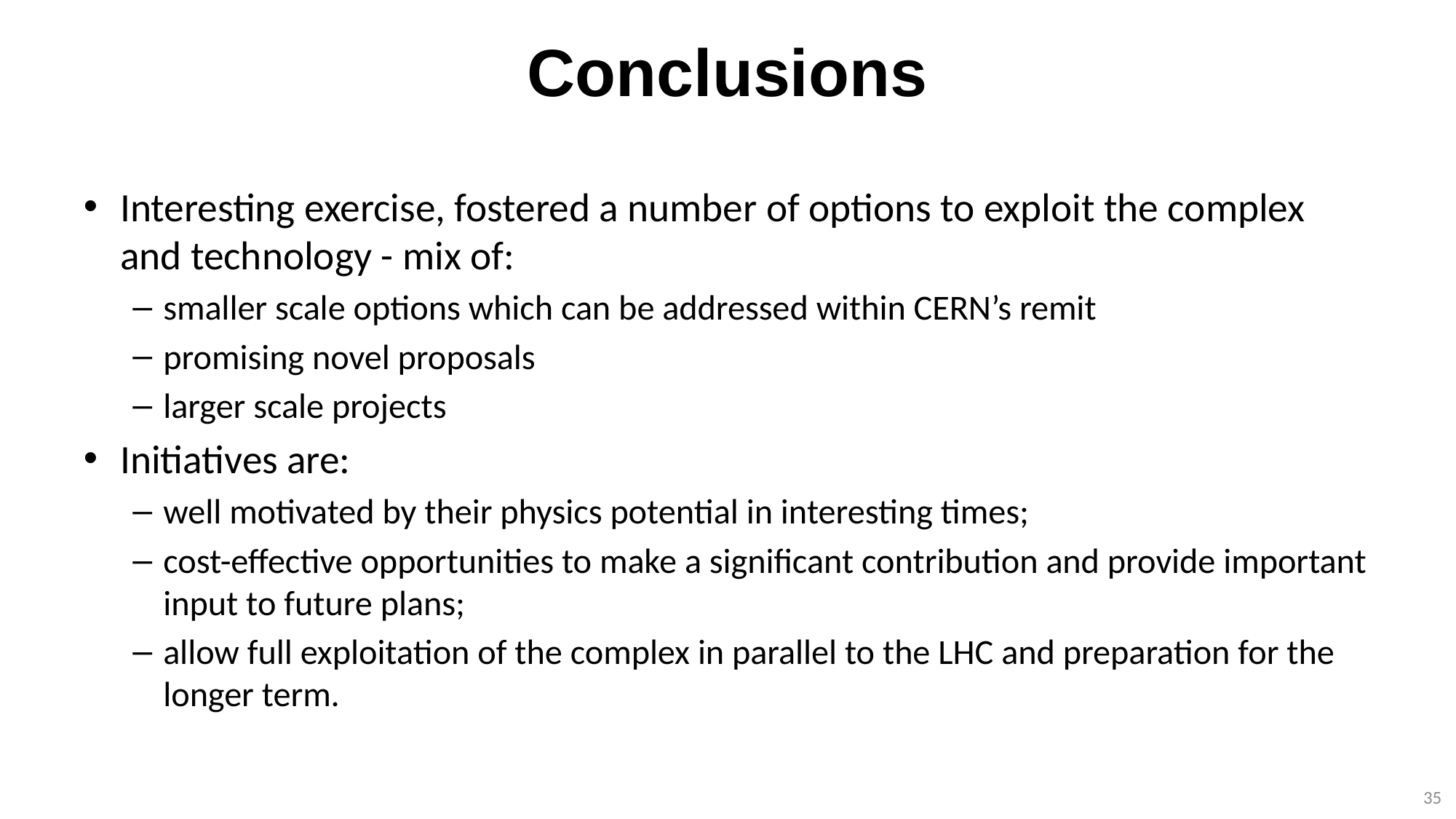

# Conclusions
Interesting exercise, fostered a number of options to exploit the complex and technology - mix of:
smaller scale options which can be addressed within CERN’s remit
promising novel proposals
larger scale projects
Initiatives are:
well motivated by their physics potential in interesting times;
cost-effective opportunities to make a significant contribution and provide important input to future plans;
allow full exploitation of the complex in parallel to the LHC and preparation for the longer term.
35